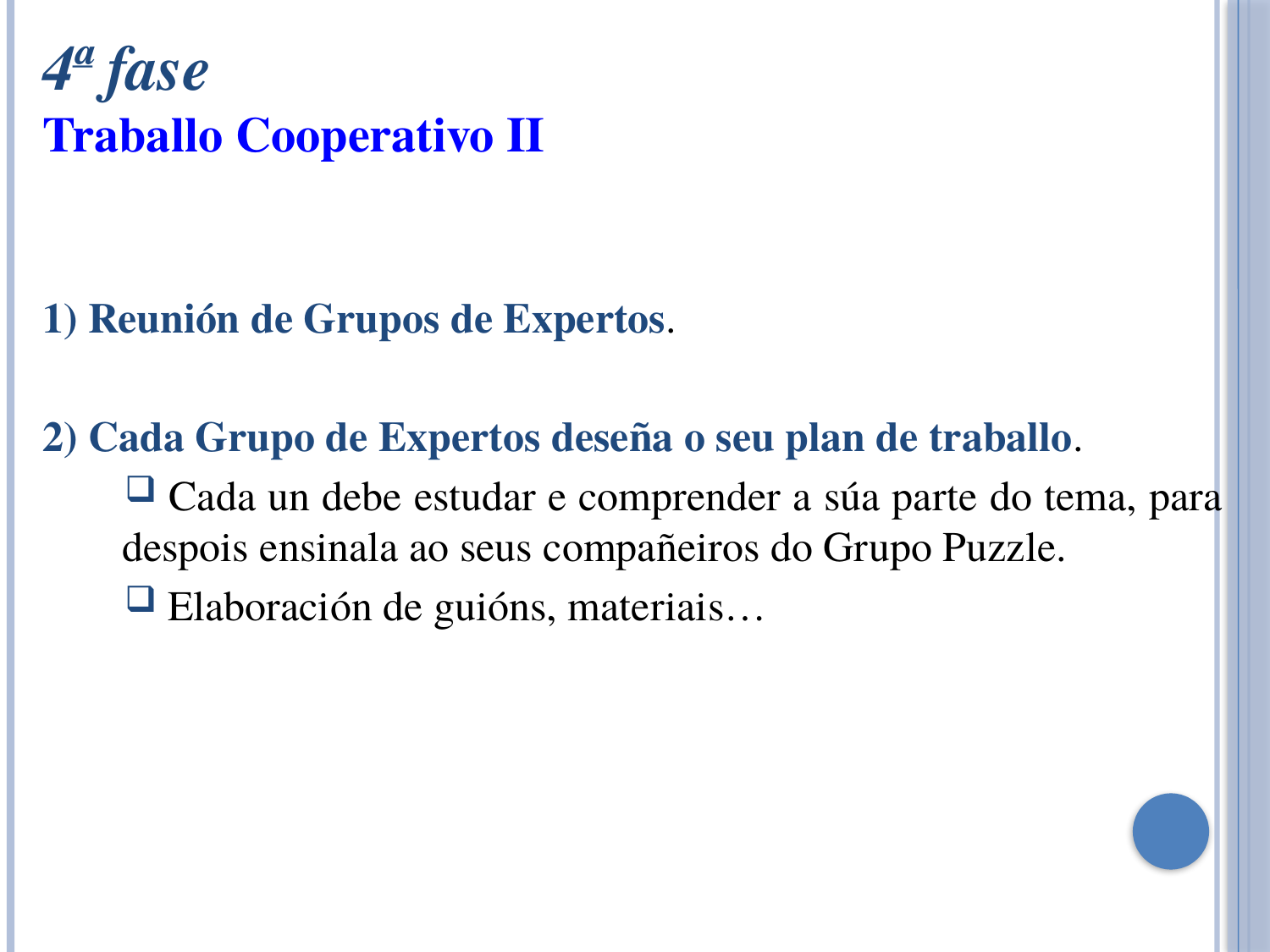

4ª fase
Traballo Cooperativo II

1) Reunión de Grupos de Expertos.

2) Cada Grupo de Expertos deseña o seu plan de traballo.
 Cada un debe estudar e comprender a súa parte do tema, para despois ensinala ao seus compañeiros do Grupo Puzzle.
 Elaboración de guións, materiais…